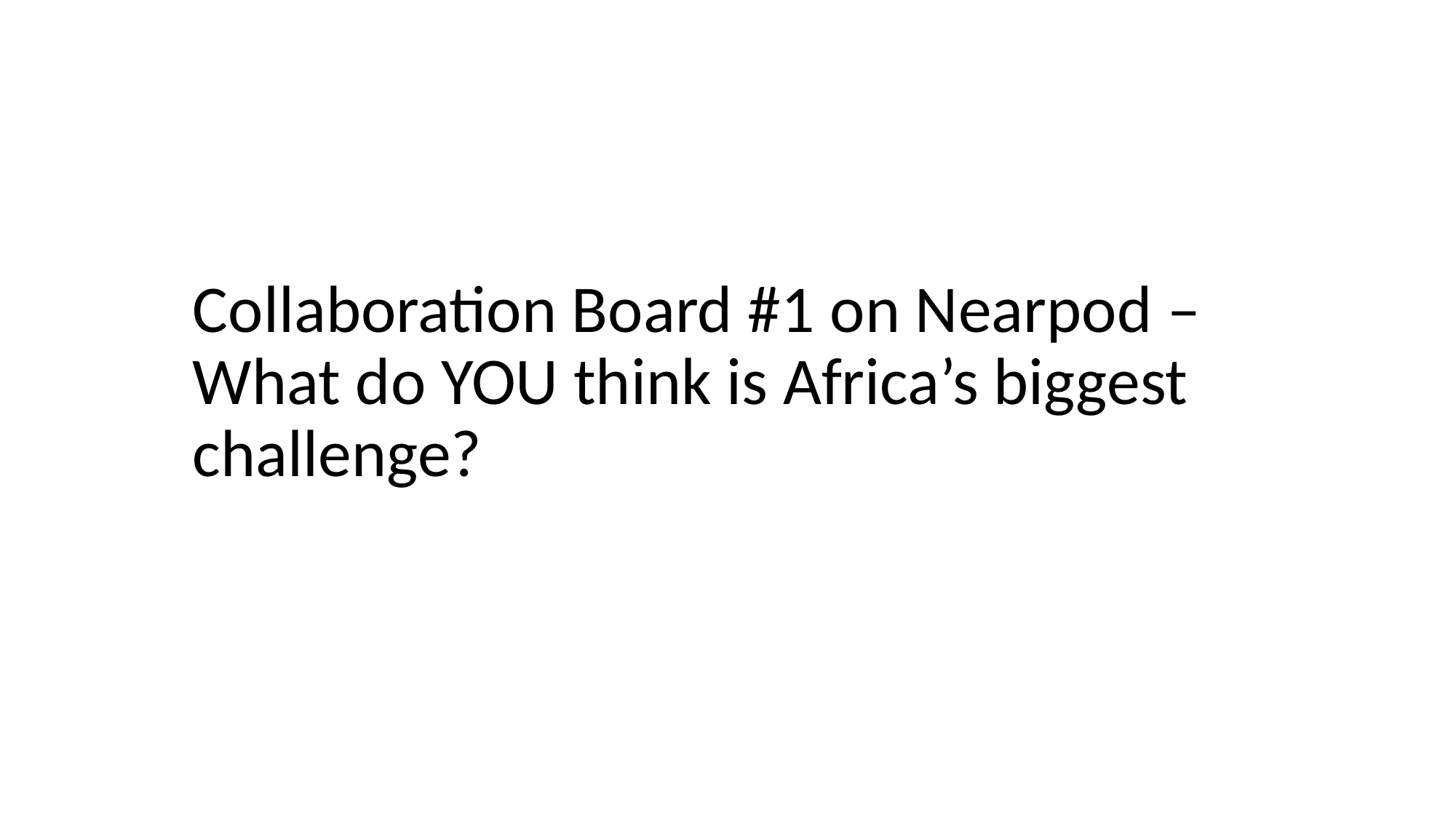

# Collaboration Board #1 on Nearpod – What do YOU think is Africa’s biggest challenge?